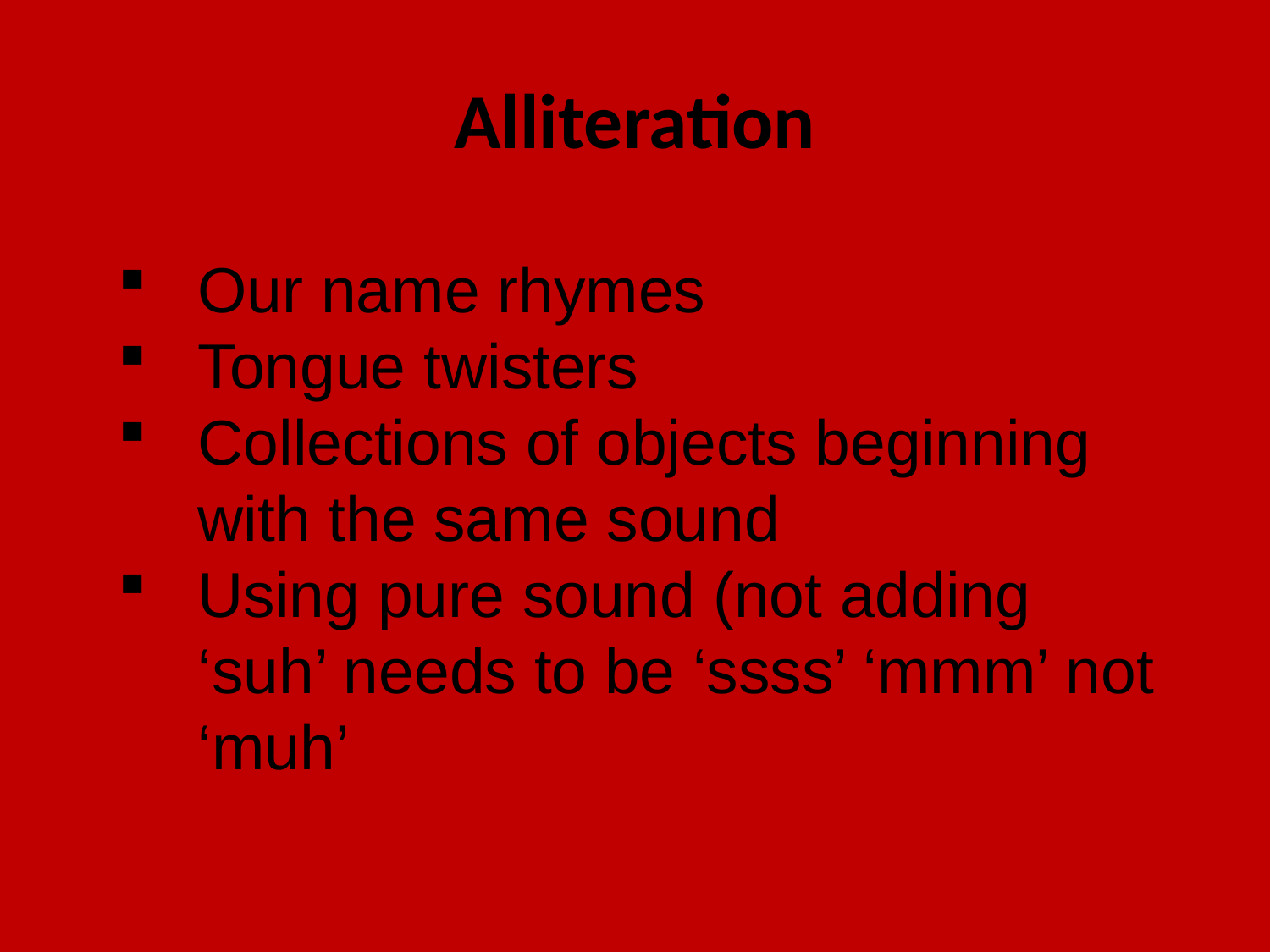

# Alliteration

Our name rhymes
Tongue twisters
Collections of objects beginning with the same sound
Using pure sound (not adding ‘suh’ needs to be ‘ssss’ ‘mmm’ not ‘muh’